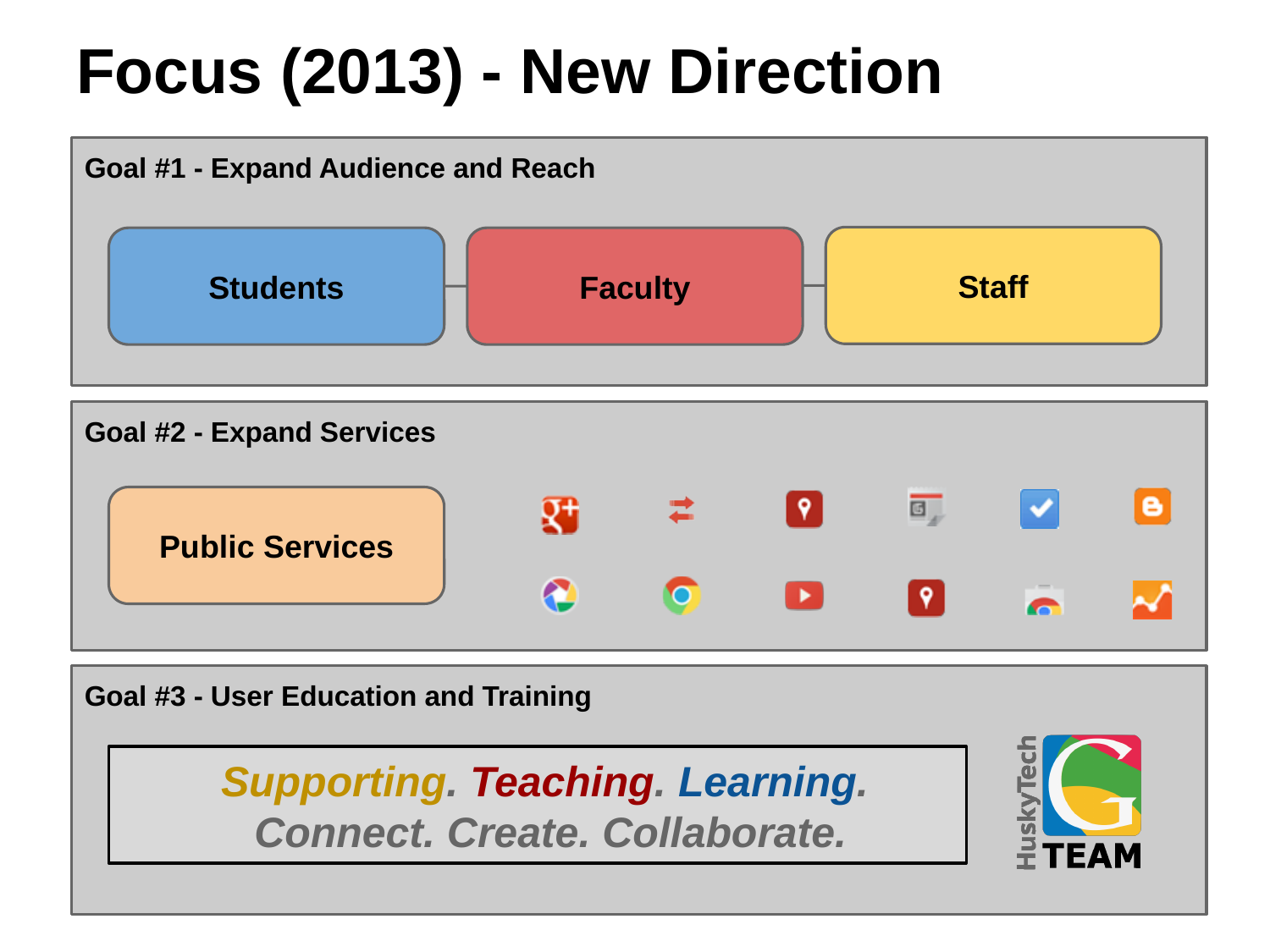

# Focus (2013) - New Direction
Goal #1 - Expand Audience and Reach
Staff
Students
Faculty
Goal #2 - Expand Services
Public Services

Goal #3 - User Education and Training

Supporting. Teaching. Learning.
Connect. Create. Collaborate.